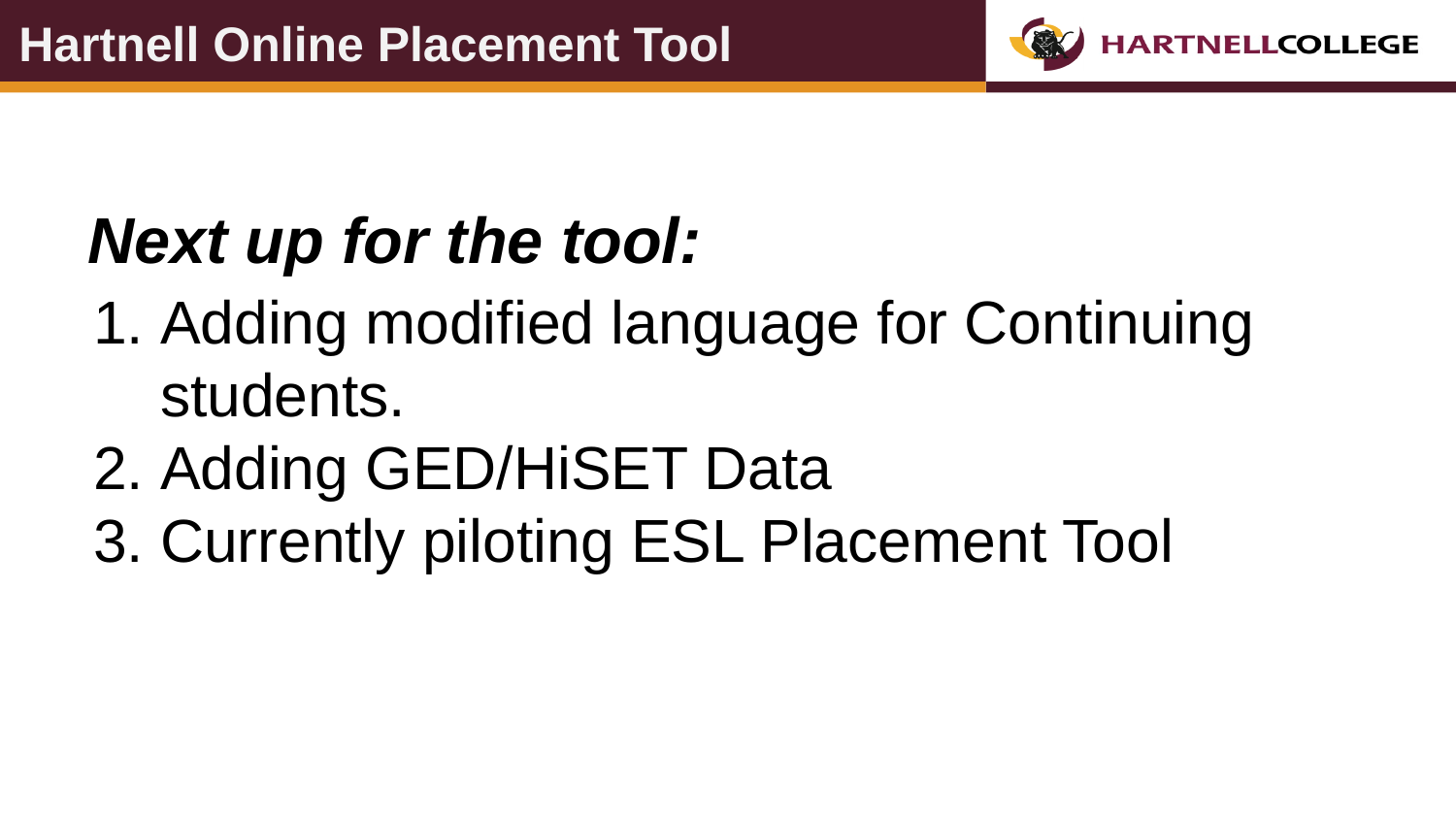

# Hartnell Online Placement Tool
Next up for the tool:
Adding modified language for Continuing students.
Adding GED/HiSET Data
Currently piloting ESL Placement Tool